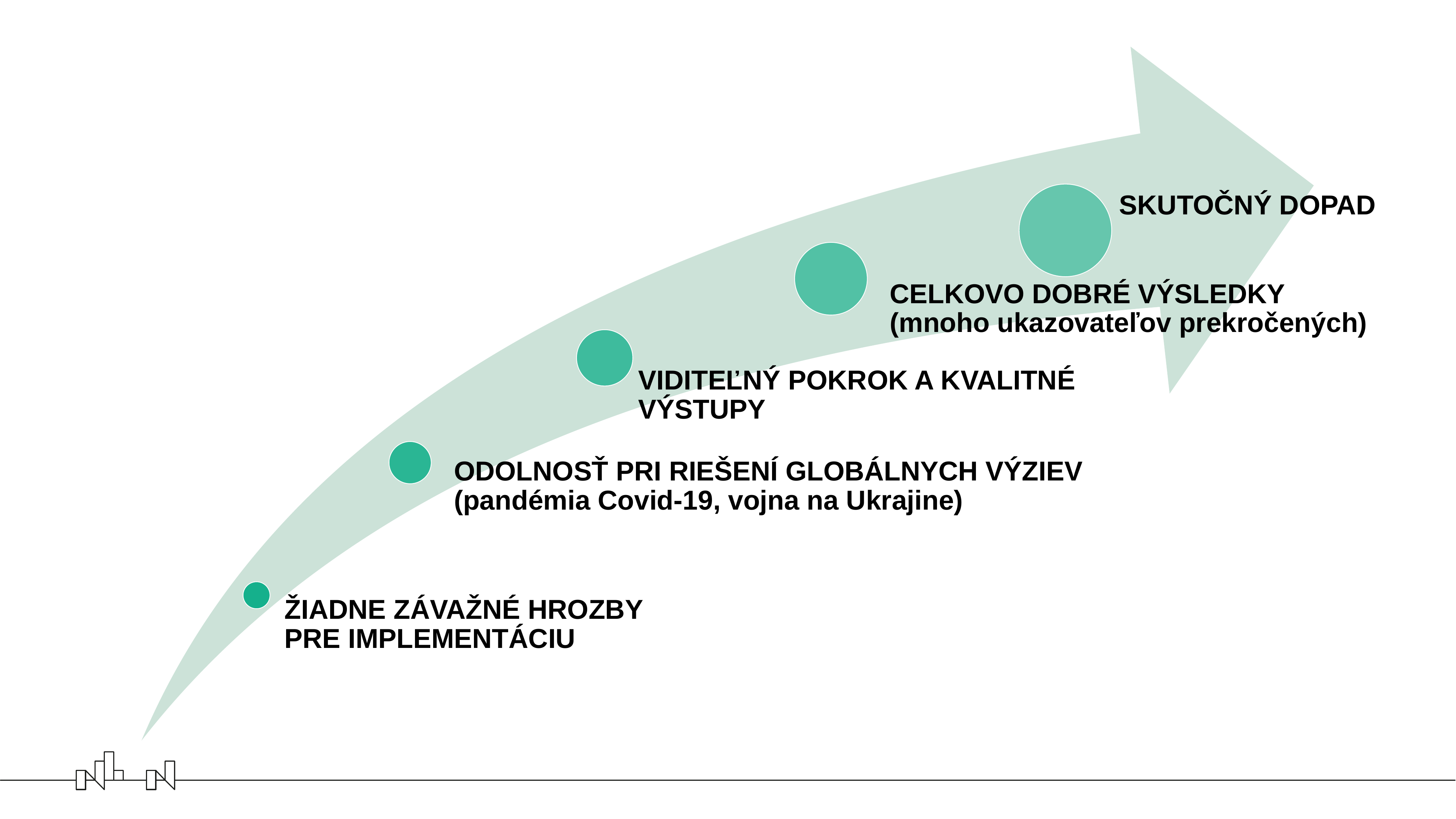

ŽIADNE ZÁVAŽNÉ HROZBY PRE IMPLEMENTÁCIU
ODOLNOSŤ PRI RIEŠENÍ GLOBÁLNYCH VÝZIEV
(pandémia Covid-19, vojna na Ukrajine)
VIDITEĽNÝ POKROK A KVALITNÉ VÝSTUPY
CELKOVO DOBRÉ VÝSLEDKY
(mnoho ukazovateľov prekročených)
SKUTOČNÝ DOPAD